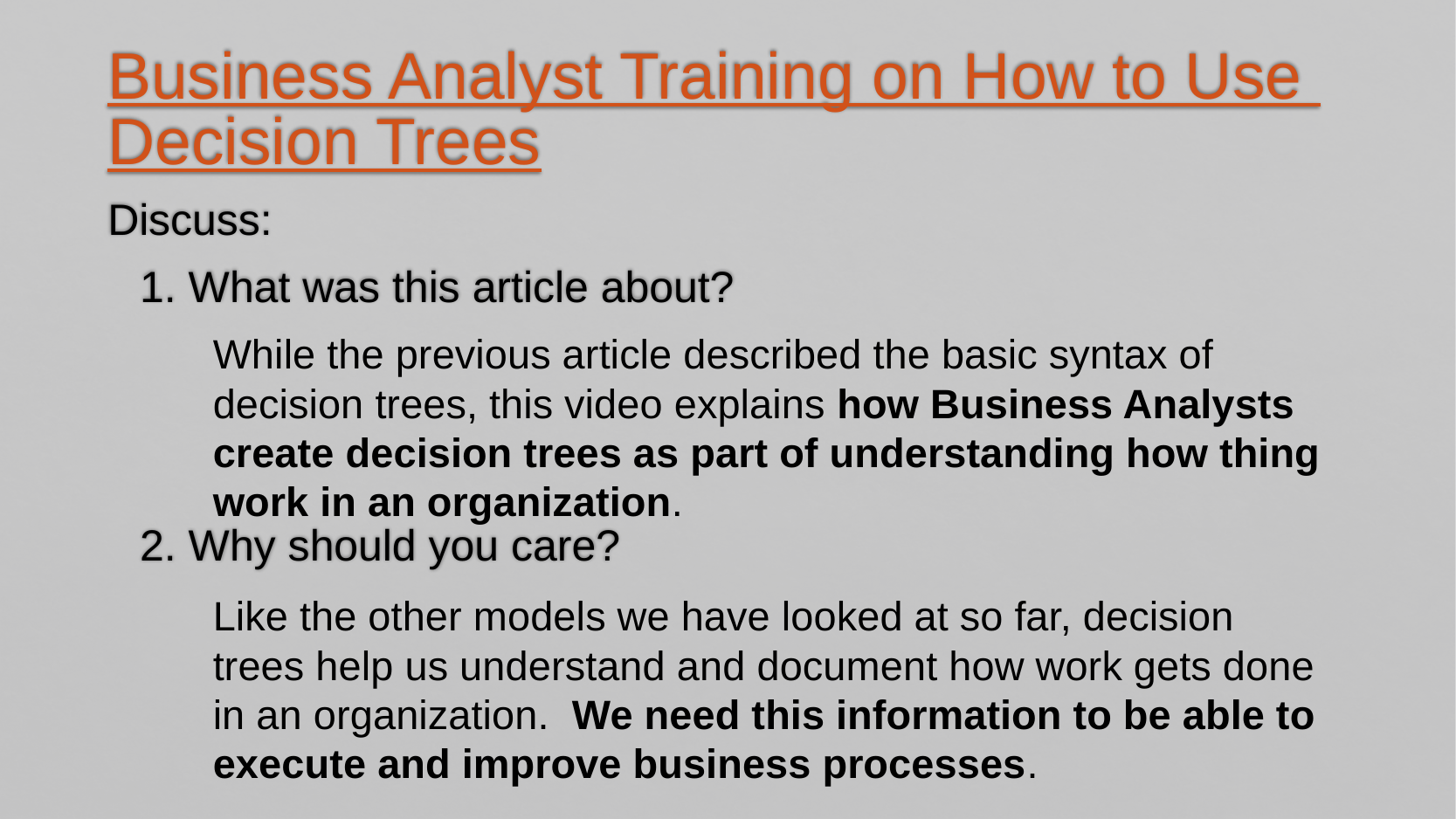

Business Analyst Training on How to Use Decision Trees
Discuss:
1. What was this article about?

2. Why should you care?

While the previous article described the basic syntax of decision trees, this video explains how Business Analysts create decision trees as part of understanding how thing work in an organization.

Like the other models we have looked at so far, decision trees help us understand and document how work gets done in an organization.  We need this information to be able to execute and improve business processes.